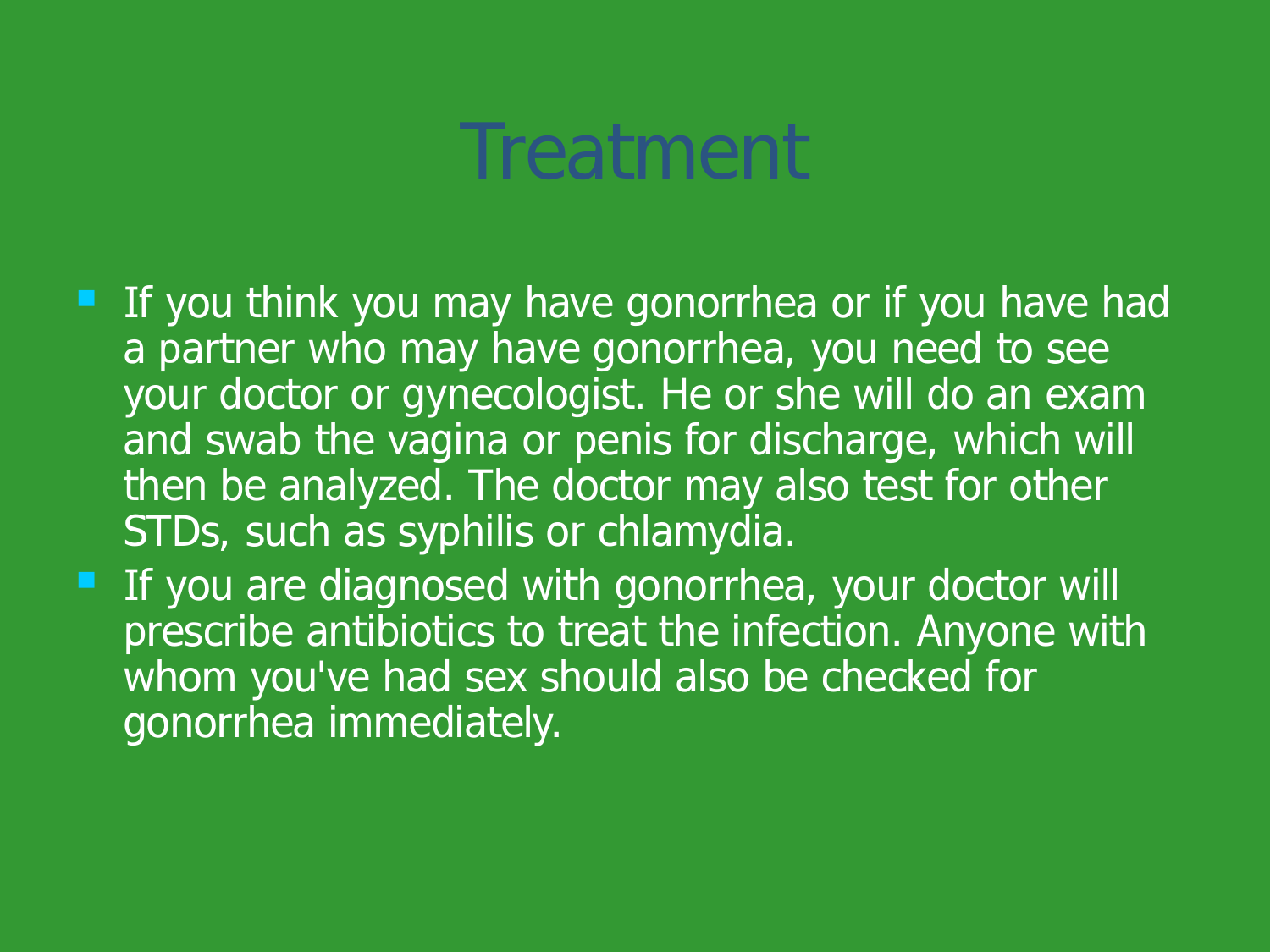

# Treatment
If you think you may have gonorrhea or if you have had a partner who may have gonorrhea, you need to see your doctor or gynecologist. He or she will do an exam and swab the vagina or penis for discharge, which will then be analyzed. The doctor may also test for other STDs, such as syphilis or chlamydia.
If you are diagnosed with gonorrhea, your doctor will prescribe antibiotics to treat the infection. Anyone with whom you've had sex should also be checked for gonorrhea immediately.